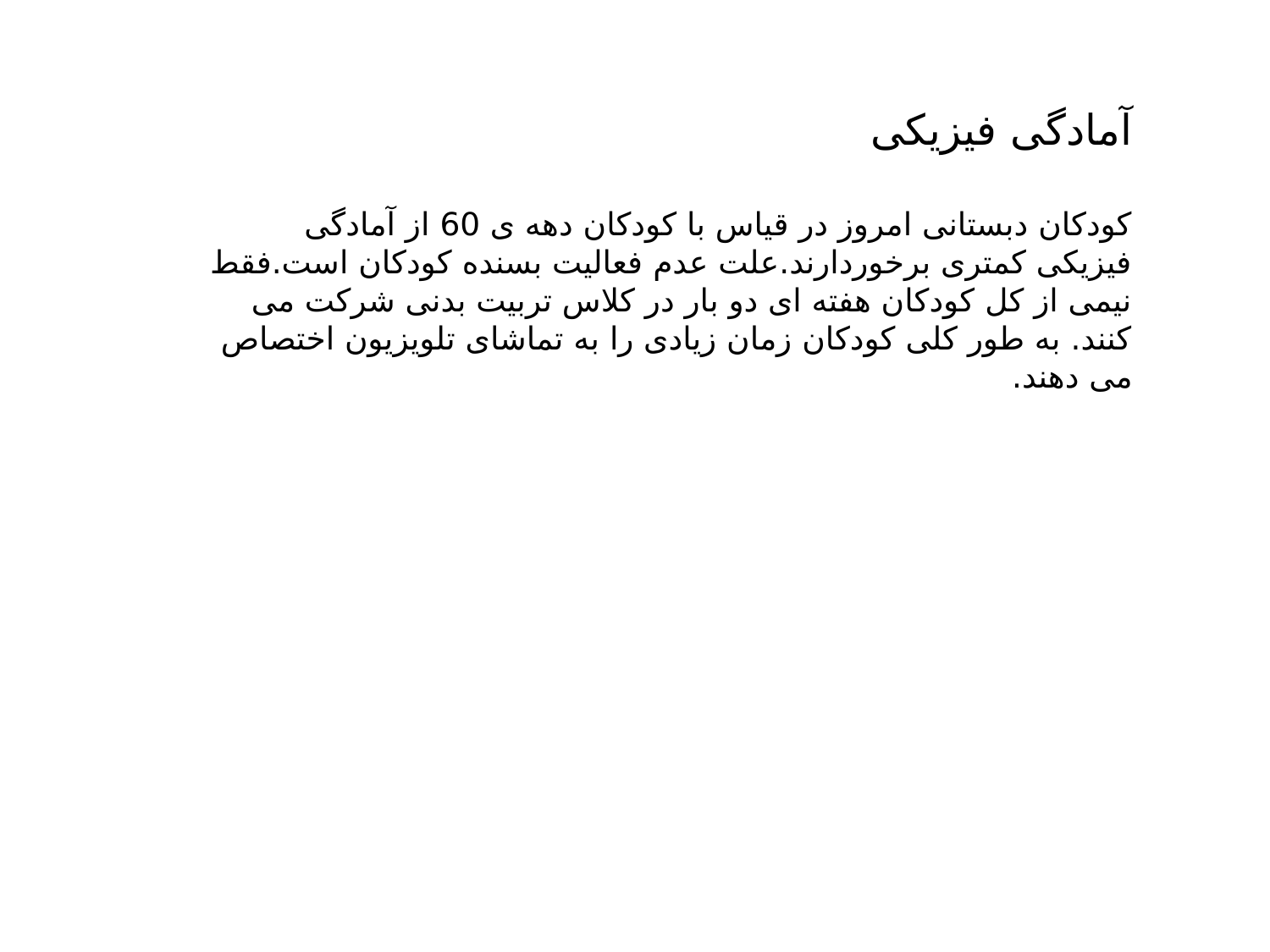

آمادگی فیزیکی

کودکان دبستانی امروز در قیاس با کودکان دهه ی 60 از آمادگی فیزیکی کمتری برخوردارند.علت عدم فعالیت بسنده کودکان است.فقط نیمی از کل کودکان هفته ای دو بار در کلاس تربیت بدنی شرکت می کنند. به طور کلی کودکان زمان زیادی را به تماشای تلویزیون اختصاص می دهند.